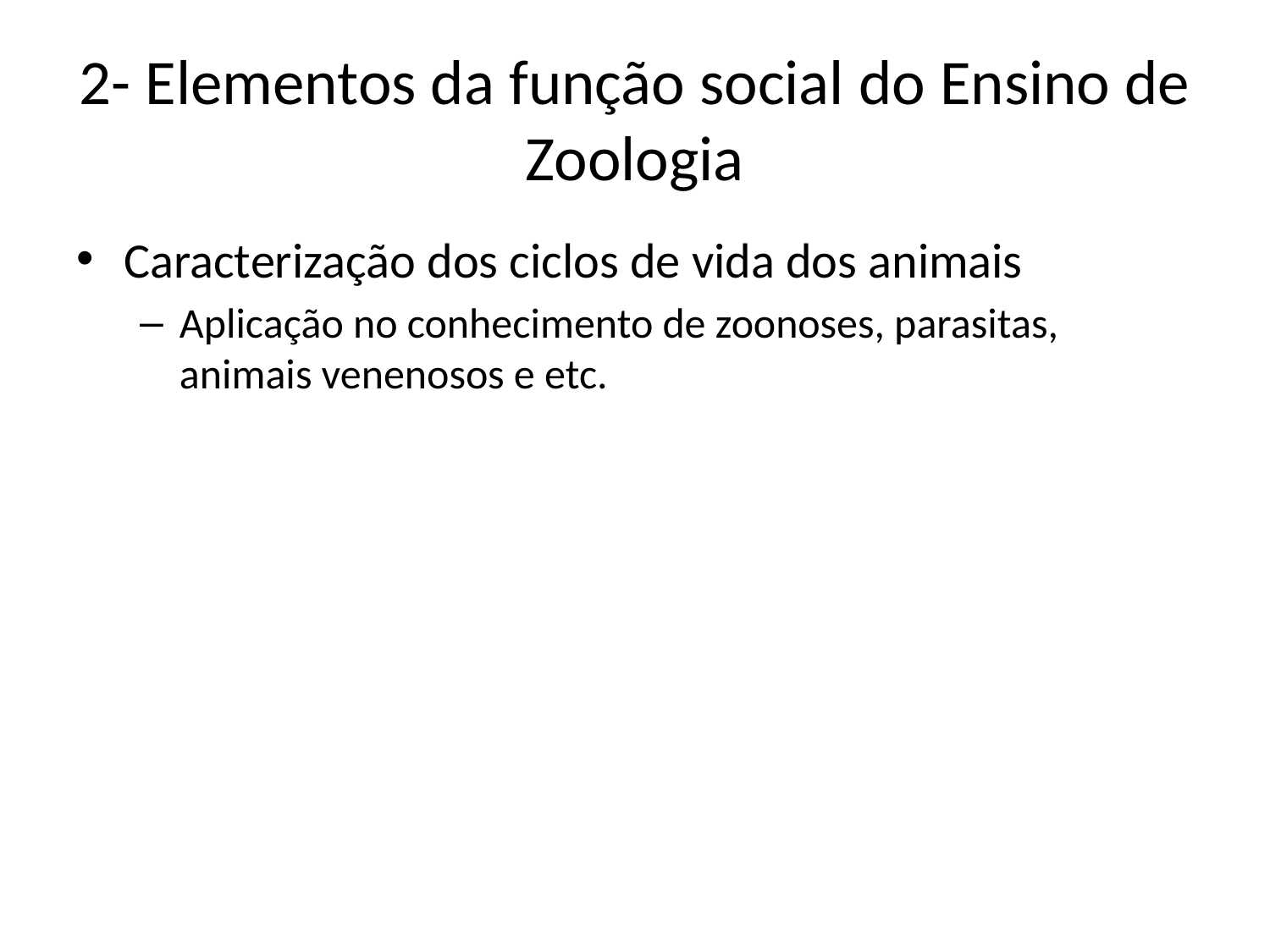

# 2- Elementos da função social do Ensino de Zoologia
Caracterização dos ciclos de vida dos animais
Aplicação no conhecimento de zoonoses, parasitas, animais venenosos e etc.